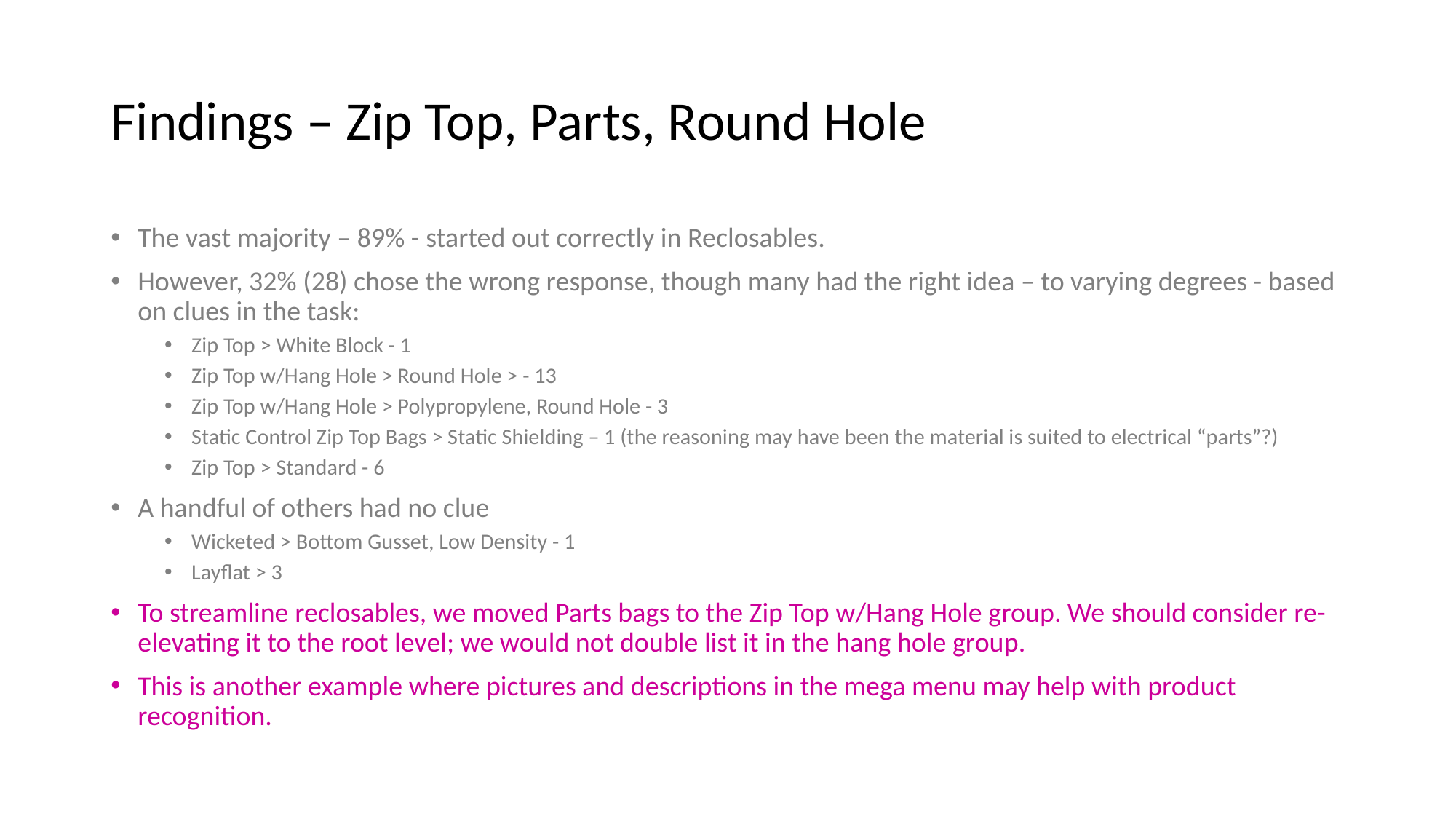

# Findings – Zip Top, Parts, Round Hole
The vast majority – 89% - started out correctly in Reclosables.
However, 32% (28) chose the wrong response, though many had the right idea – to varying degrees - based on clues in the task:
Zip Top > White Block - 1
Zip Top w/Hang Hole > Round Hole > - 13
Zip Top w/Hang Hole > Polypropylene, Round Hole - 3
Static Control Zip Top Bags > Static Shielding – 1 (the reasoning may have been the material is suited to electrical “parts”?)
Zip Top > Standard - 6
A handful of others had no clue
Wicketed > Bottom Gusset, Low Density - 1
Layflat > 3
To streamline reclosables, we moved Parts bags to the Zip Top w/Hang Hole group. We should consider re-elevating it to the root level; we would not double list it in the hang hole group.
This is another example where pictures and descriptions in the mega menu may help with product recognition.